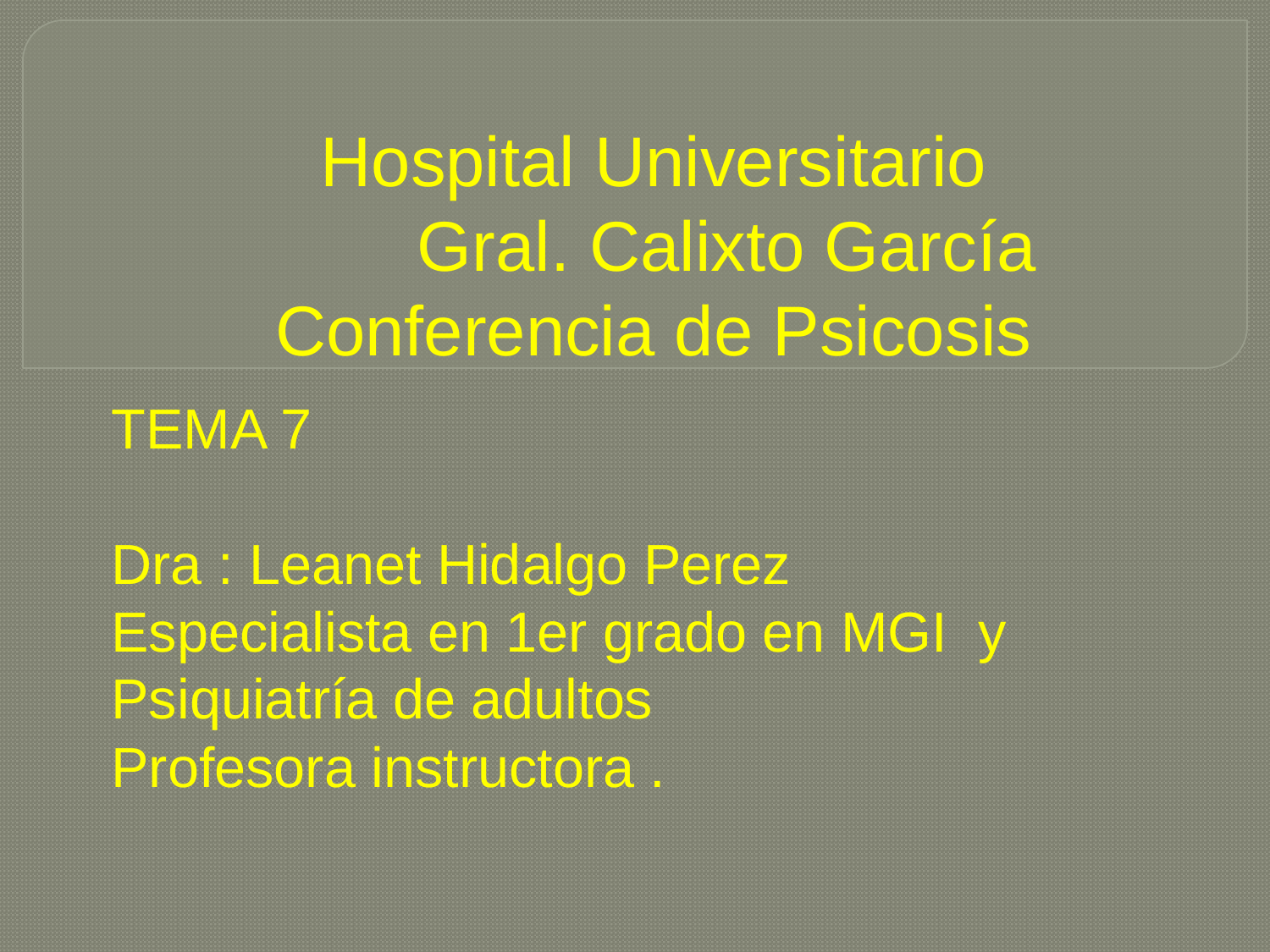

# Hospital Universitario Gral. Calixto García Conferencia de Psicosis
TEMA 7

Dra : Leanet Hidalgo Perez
Especialista en 1er grado en MGI  y Psiquiatría de adultos
Profesora instructora .